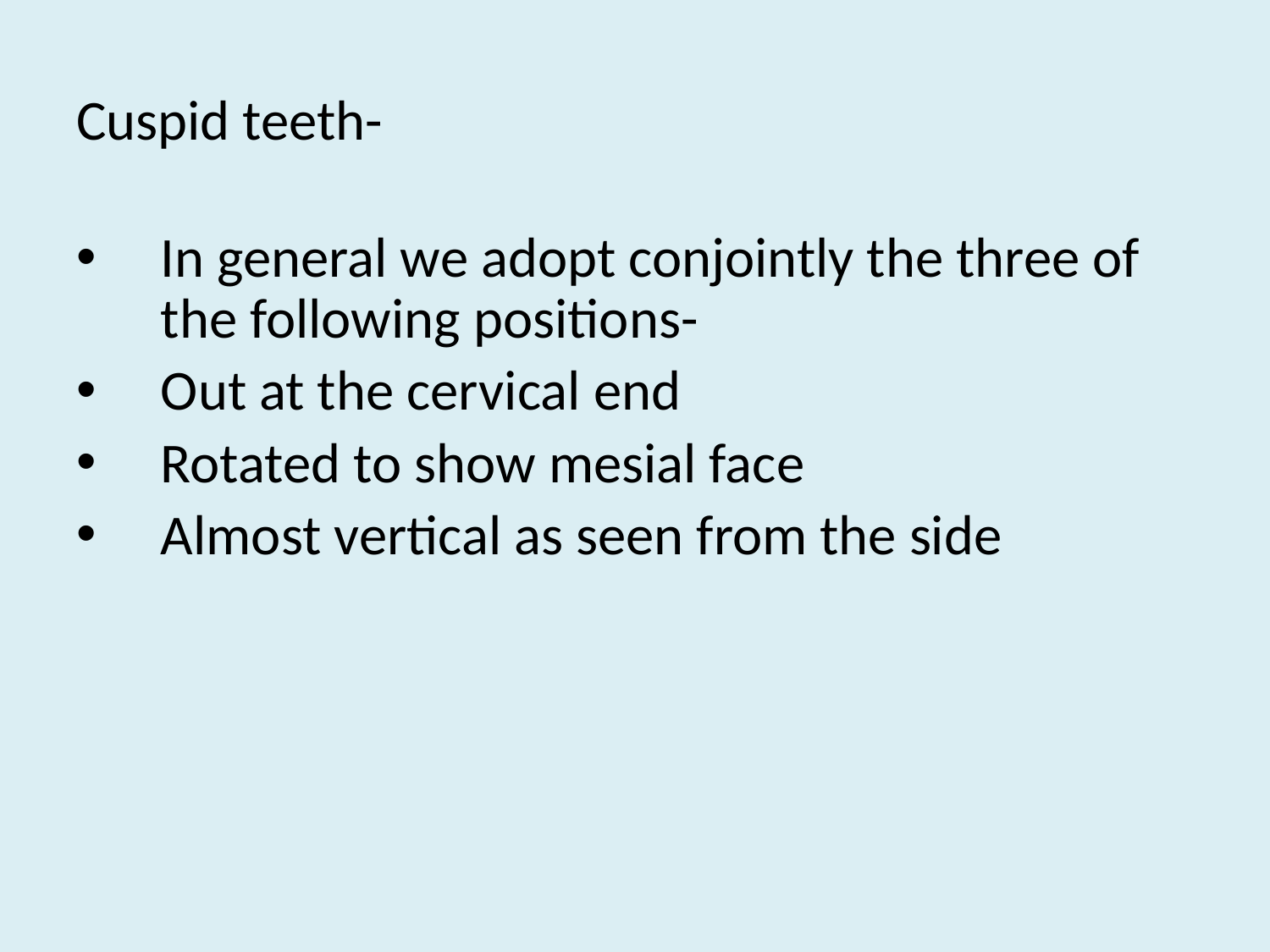

# Cuspid teeth-
In general we adopt conjointly the three of the following positions-
Out at the cervical end
Rotated to show mesial face
Almost vertical as seen from the side